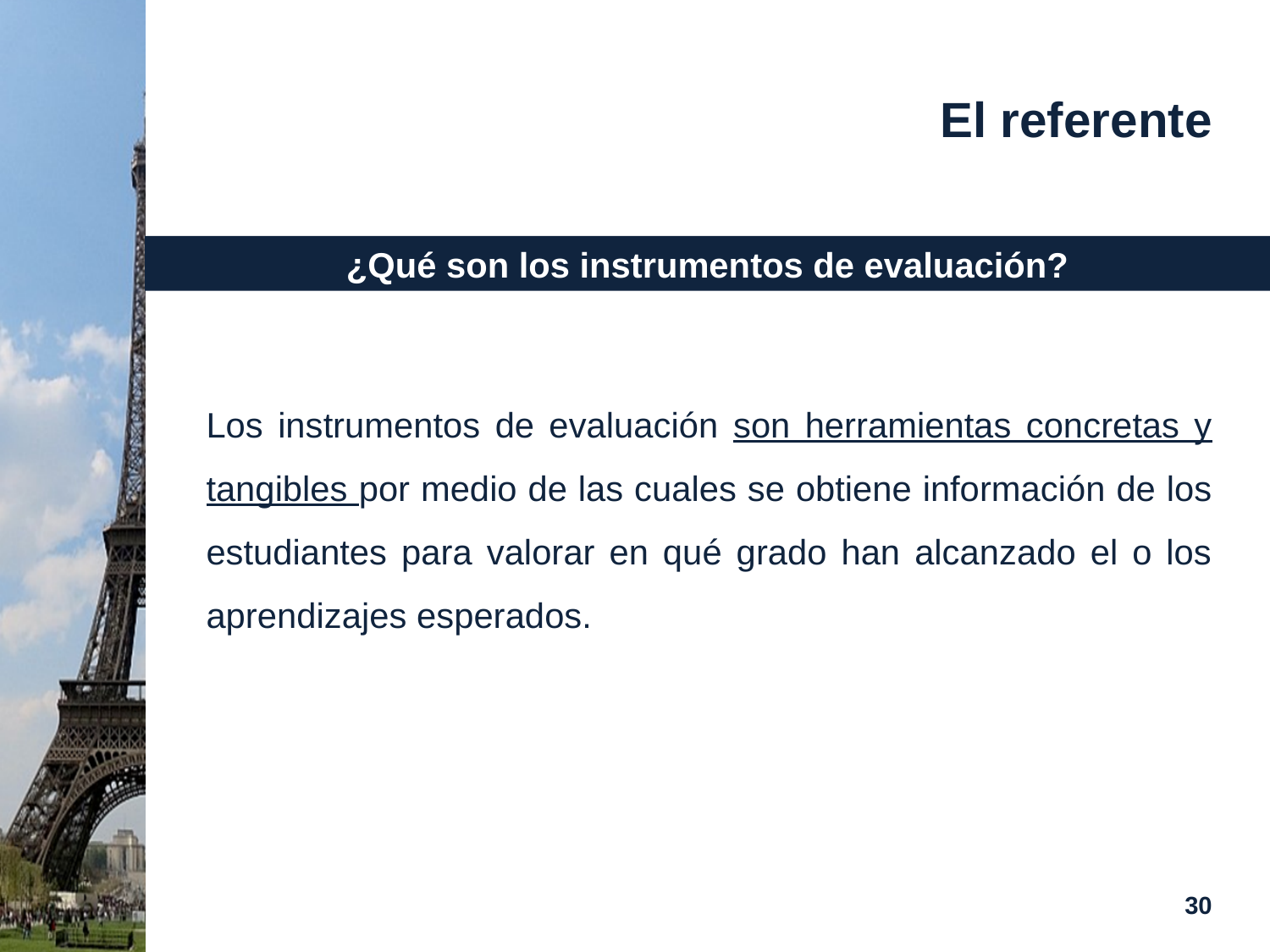

# El referente
¿Qué son los instrumentos de evaluación?

Los instrumentos de evaluación son herramientas concretas y tangibles por medio de las cuales se obtiene información de los estudiantes para valorar en qué grado han alcanzado el o los aprendizajes esperados.

30